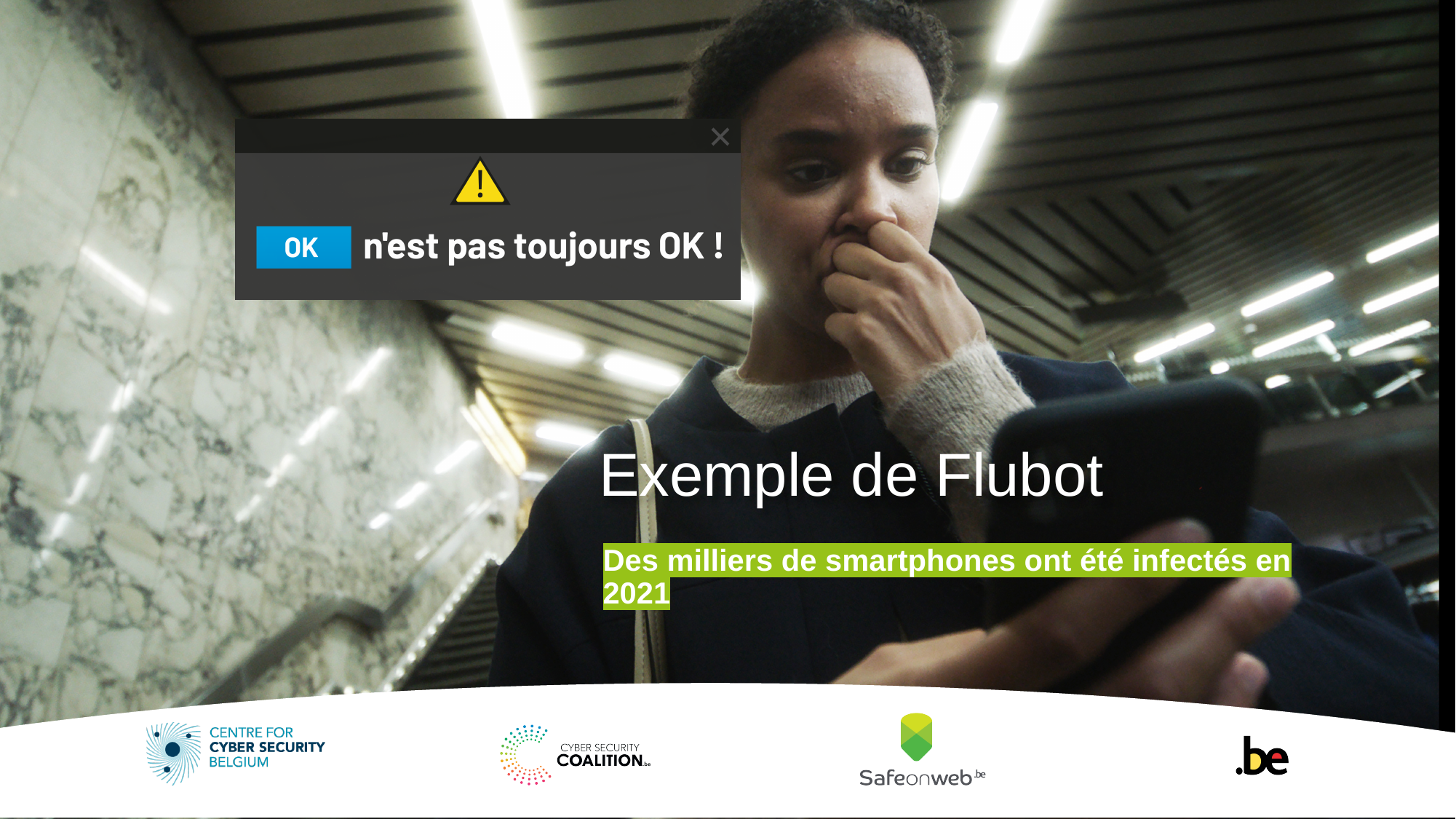

# Exemple de Flubot
Des milliers de smartphones ont été infectés en 2021